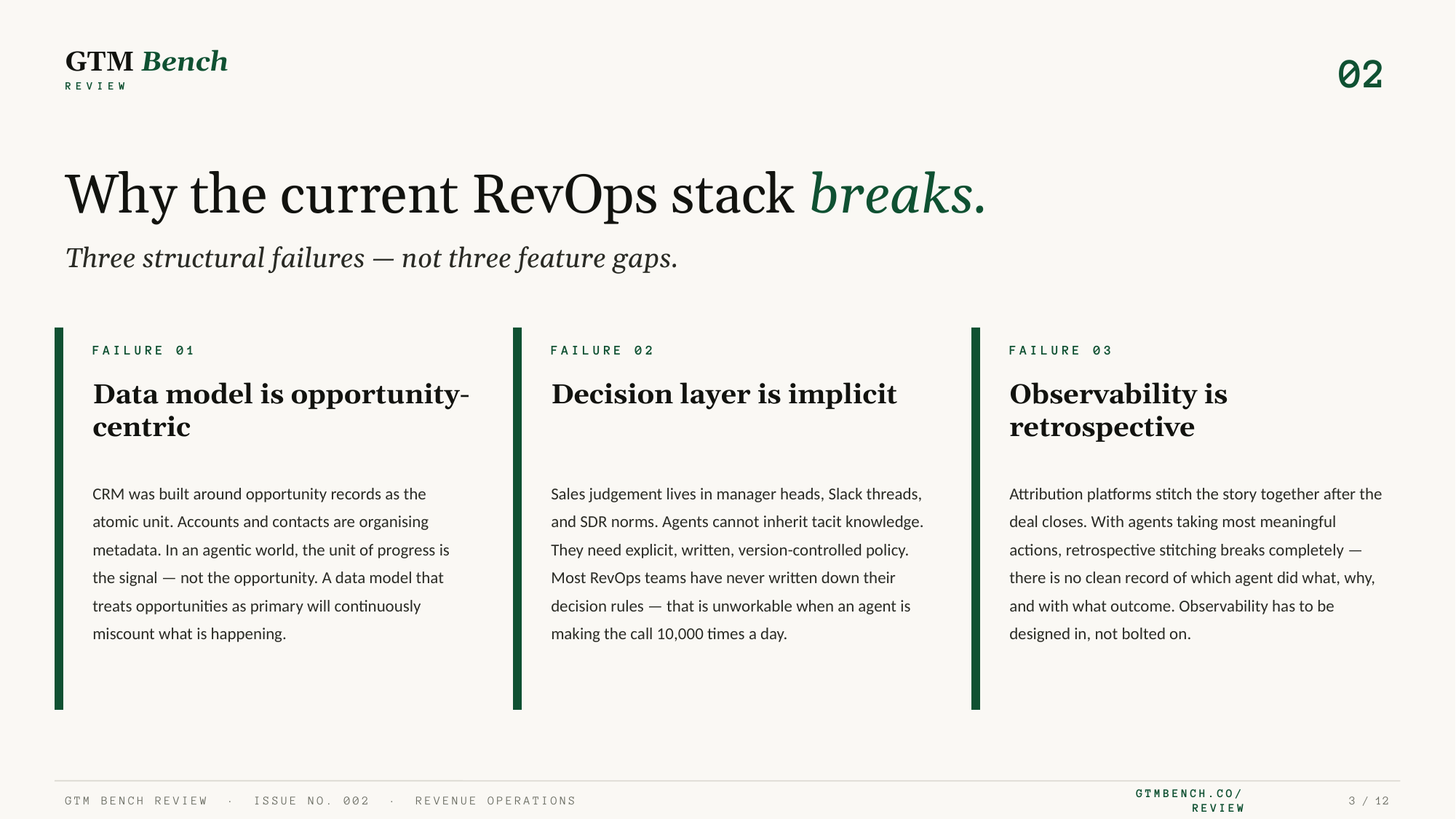

GTM Bench
02
REVIEW
Why the current RevOps stack breaks.
Three structural failures — not three feature gaps.

FAILURE 01
FAILURE 02
FAILURE 03
Data model is opportunity-centric
Decision layer is implicit
Observability is retrospective
CRM was built around opportunity records as the atomic unit. Accounts and contacts are organising metadata. In an agentic world, the unit of progress is the signal — not the opportunity. A data model that treats opportunities as primary will continuously miscount what is happening.
Sales judgement lives in manager heads, Slack threads, and SDR norms. Agents cannot inherit tacit knowledge. They need explicit, written, version-controlled policy. Most RevOps teams have never written down their decision rules — that is unworkable when an agent is making the call 10,000 times a day.
Attribution platforms stitch the story together after the deal closes. With agents taking most meaningful actions, retrospective stitching breaks completely — there is no clean record of which agent did what, why, and with what outcome. Observability has to be designed in, not bolted on.

GTM BENCH REVIEW  ·  ISSUE NO. 002  ·  REVENUE OPERATIONS
GTMBENCH.CO/REVIEW
3 / 12